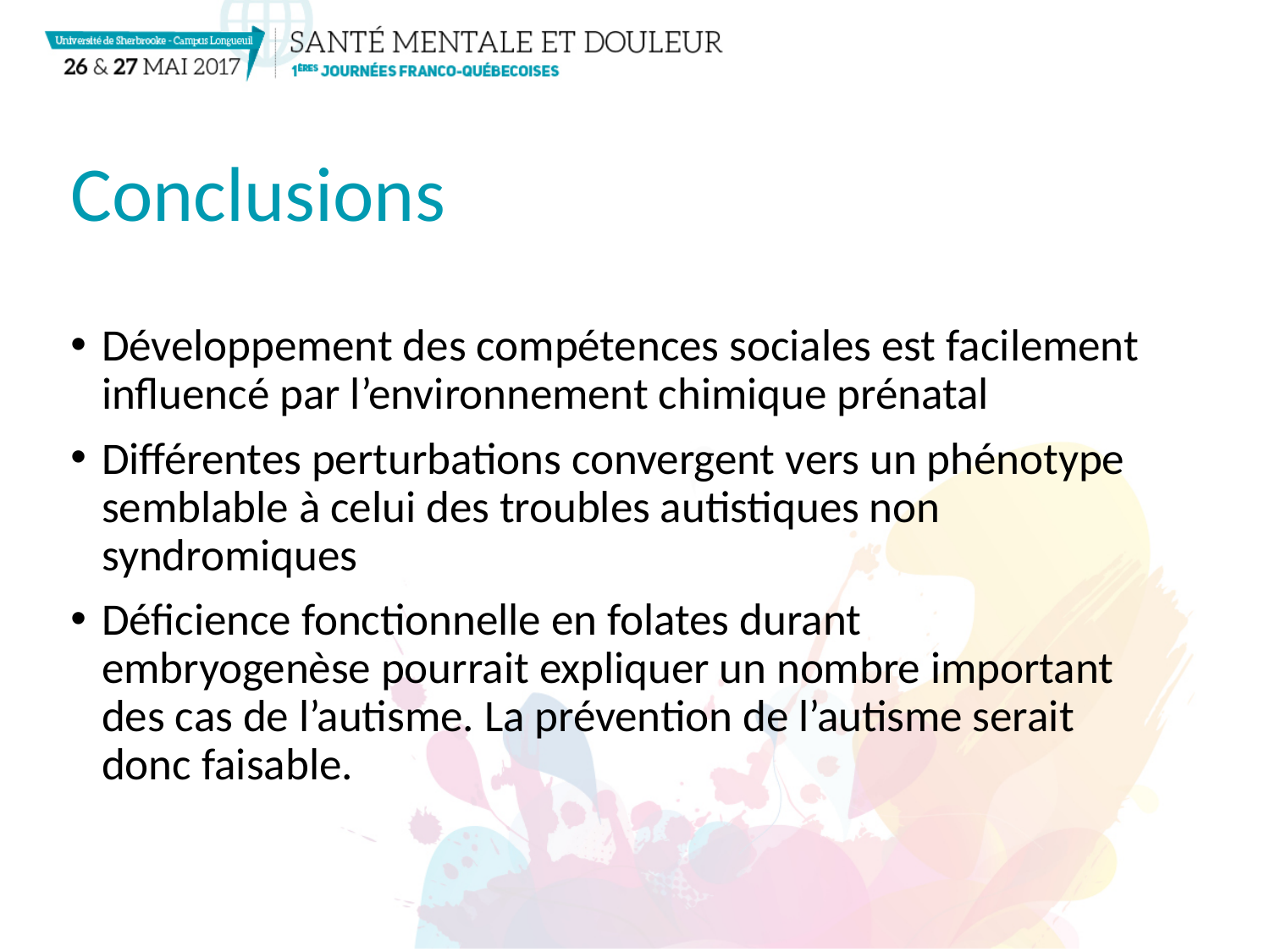

# Conclusions
Développement des compétences sociales est facilement influencé par l’environnement chimique prénatal
Différentes perturbations convergent vers un phénotype semblable à celui des troubles autistiques non syndromiques
Déficience fonctionnelle en folates durant embryogenèse pourrait expliquer un nombre important des cas de l’autisme. La prévention de l’autisme serait donc faisable.